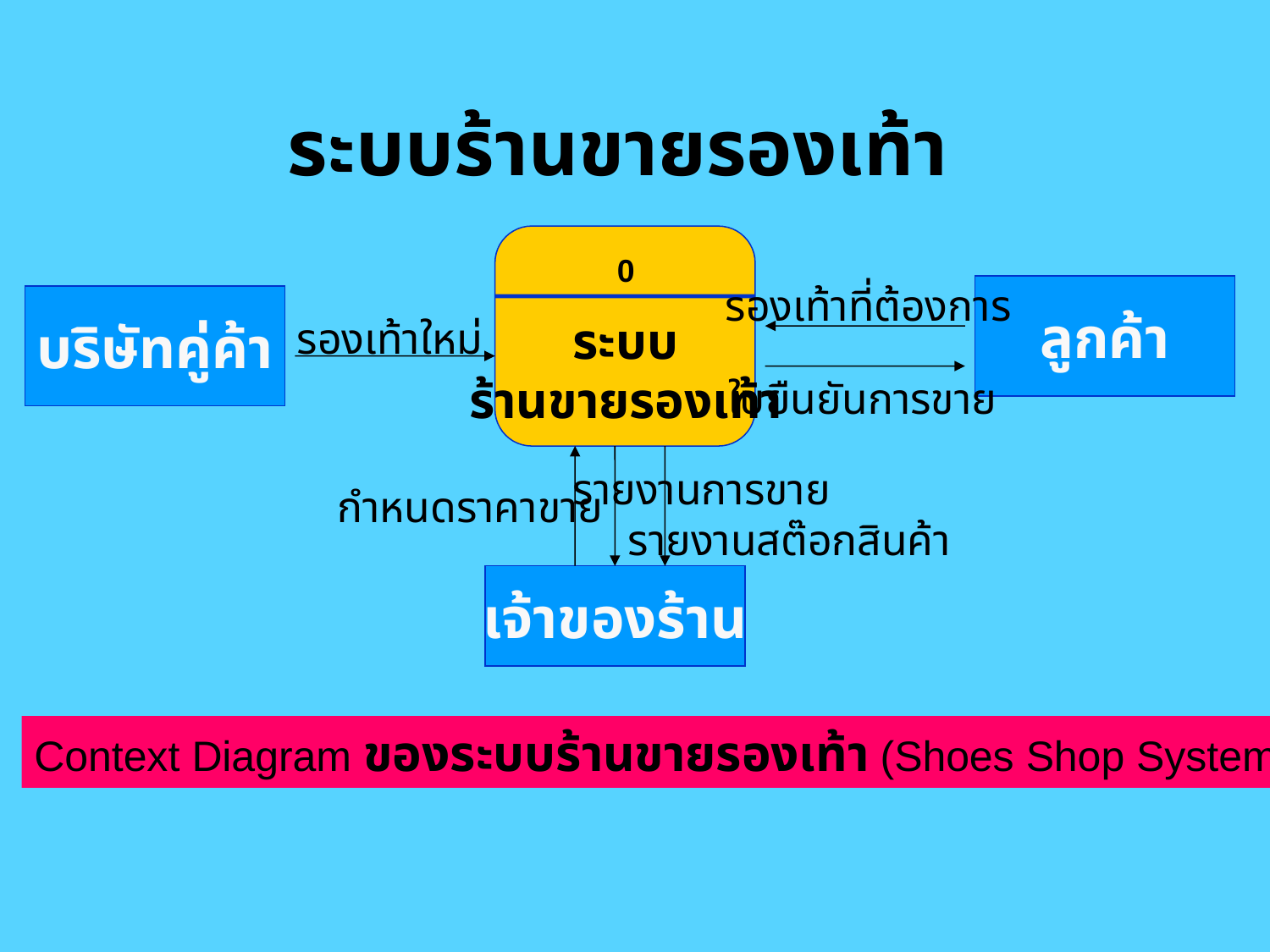

# ระบบร้านขายรองเท้า

0

ระบบ
ร้านขายรองเท้า
รองเท้าที่ต้องการ
ลูกค้า
บริษัทคู่ค้า
รองเท้าใหม่

ใบยืนยันการขาย

รายงานการขาย
     รายงานสต๊อกสินค้า
กำหนดราคาขาย
เจ้าของร้าน
Context Diagram ของระบบร้านขายรองเท้า (Shoes Shop System)